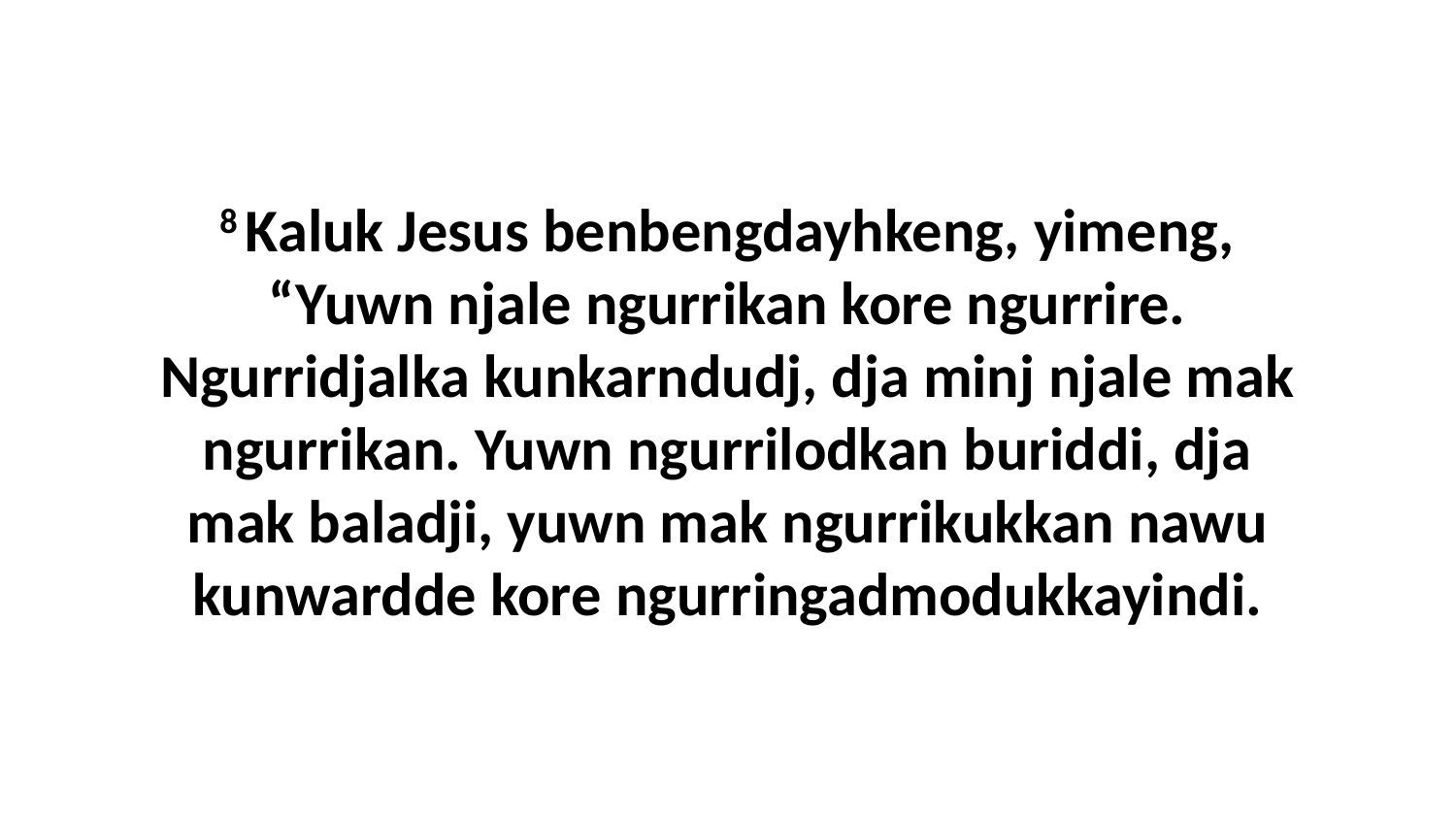

8 Kaluk Jesus benbengdayhkeng, yimeng, “Yuwn njale ngurrikan kore ngurrire. Ngurridjalka kunkarndudj, dja minj njale mak ngurrikan. Yuwn ngurrilodkan buriddi, dja mak baladji, yuwn mak ngurrikukkan nawu kunwardde kore ngurringadmodukkayindi.